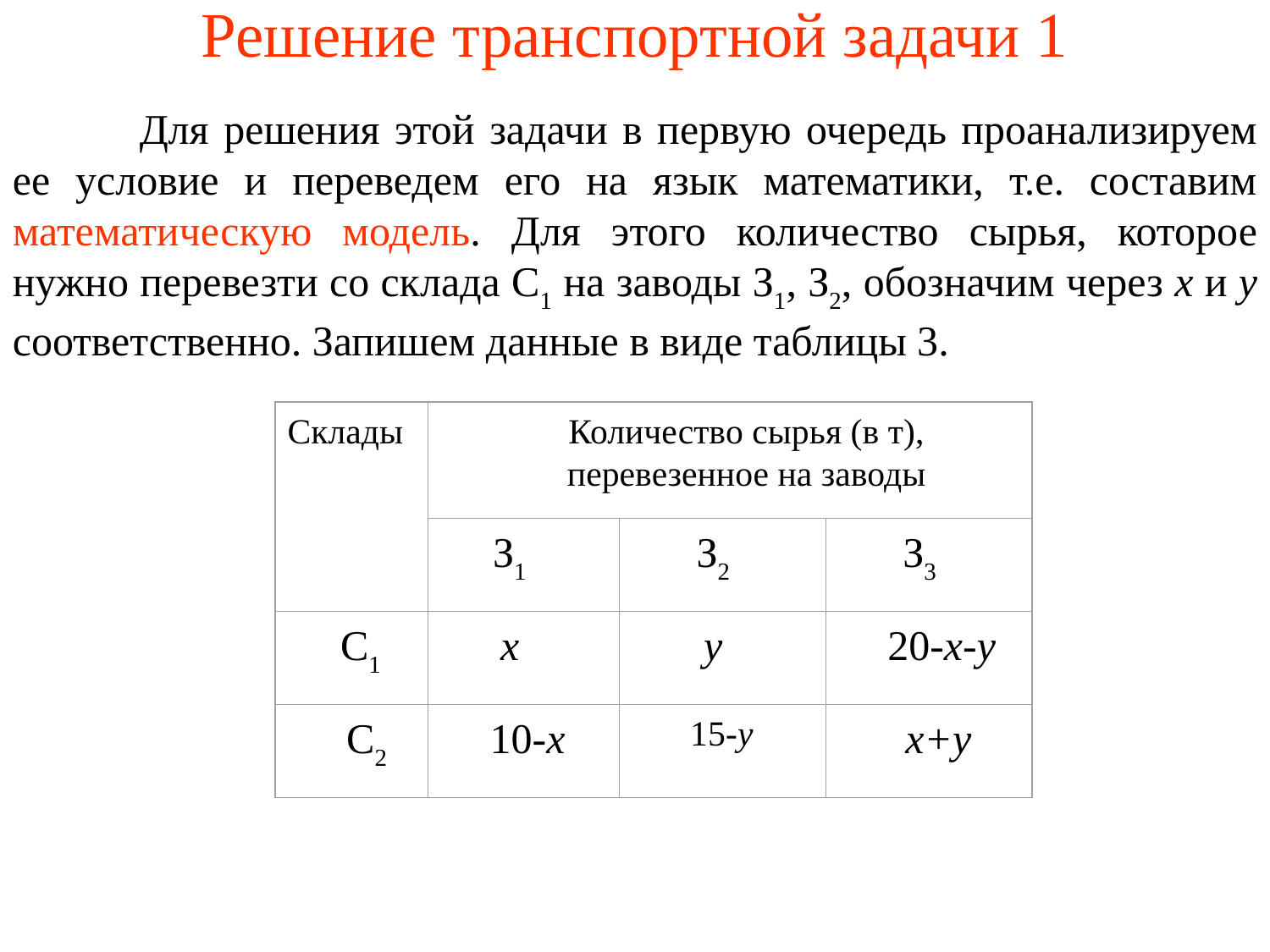

# Решение транспортной задачи 1
	Для решения этой задачи в первую очередь проанализируем ее условие и переведем его на язык математики, т.е. составим математическую модель. Для этого количество сырья, которое нужно перевезти со склада С1 на заводы З1, З2, обозначим через x и y соответственно. Запишем данные в виде таблицы 3.

 Склады

Количество сырья (в т), перевезенное на заводы

       З1

         З2

         З3

       С1

           x

              y

         20-x-y

           С2

         10-x

           15-y

             x+y